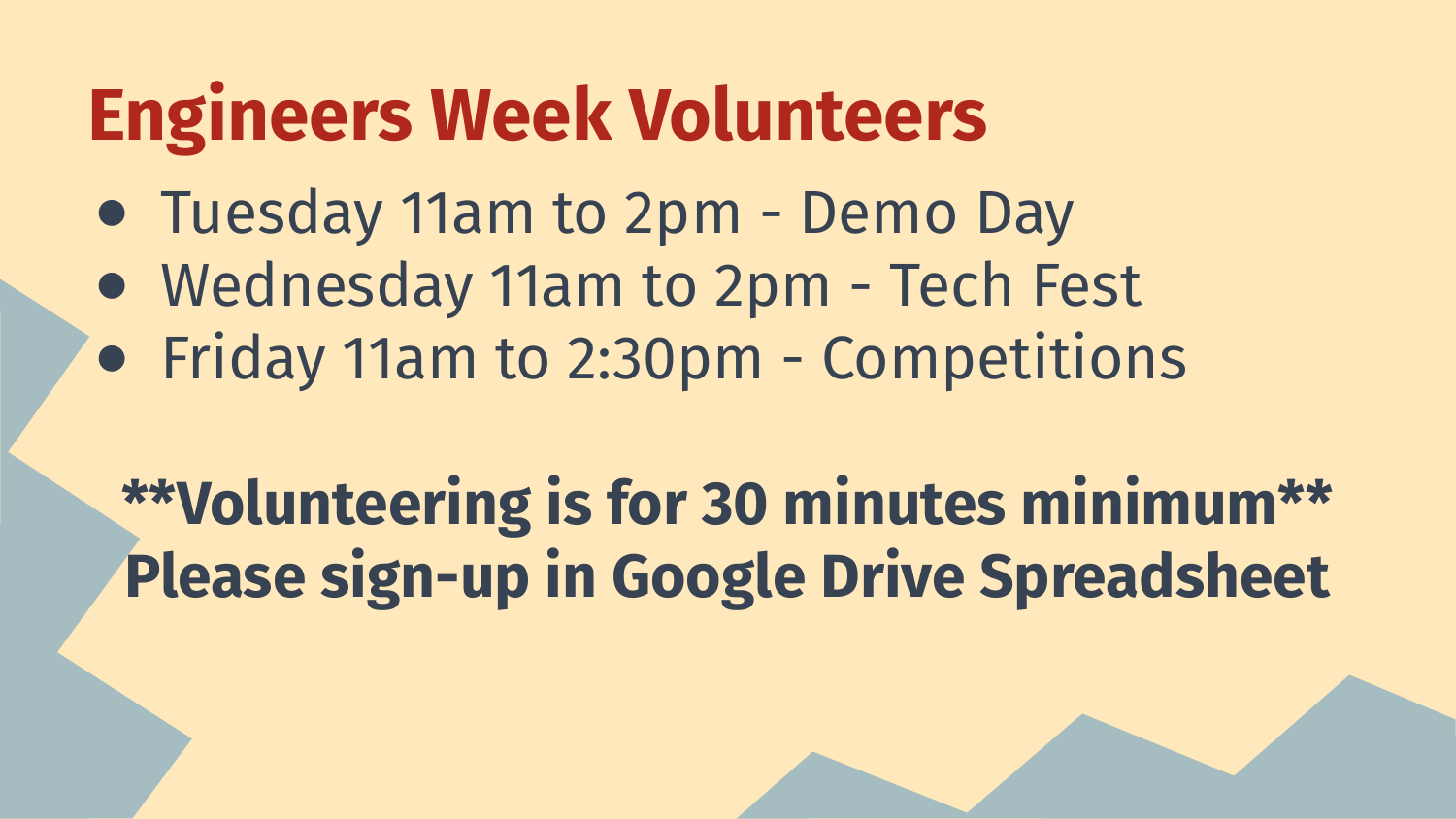

# Engineers Week Volunteers
Tuesday 11am to 2pm - Demo Day
Wednesday 11am to 2pm - Tech Fest
Friday 11am to 2:30pm - Competitions

**Volunteering is for 30 minutes minimum**
Please sign-up in Google Drive Spreadsheet